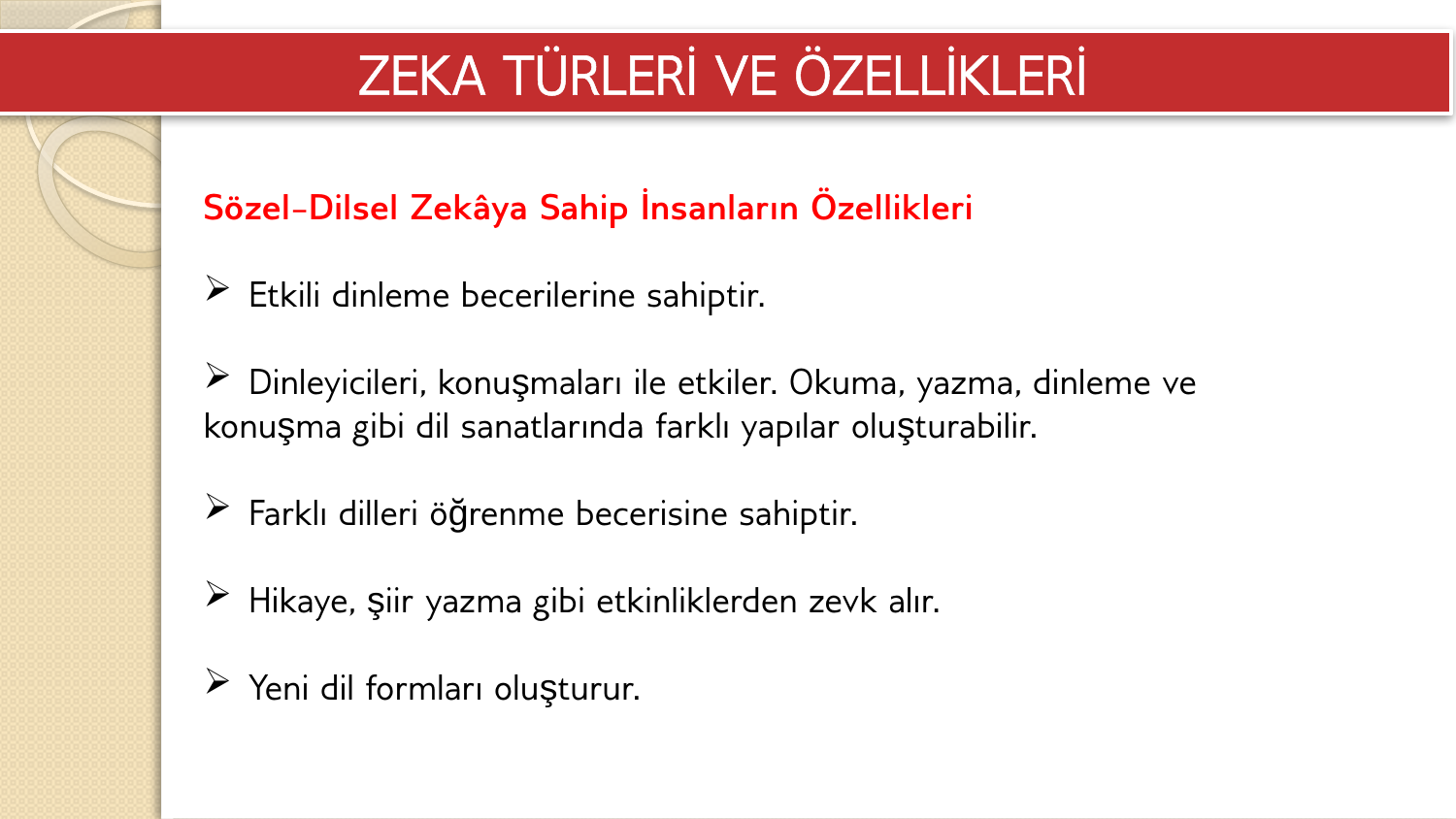

ZEKA TÜRLERİ VE ÖZELLİKLERİ

Sözel–Dilsel Zekâya Sahip İnsanların Özellikleri

Etkili dinleme becerilerine sahiptir.

Dinleyicileri, konuşmaları ile etkiler. Okuma, yazma, dinleme ve
konuşma gibi dil sanatlarında farklı yapılar oluşturabilir.

Farklı dilleri öğrenme becerisine sahiptir.

Hikaye, şiir yazma gibi etkinliklerden zevk alır.

Yeni dil formları oluşturur.